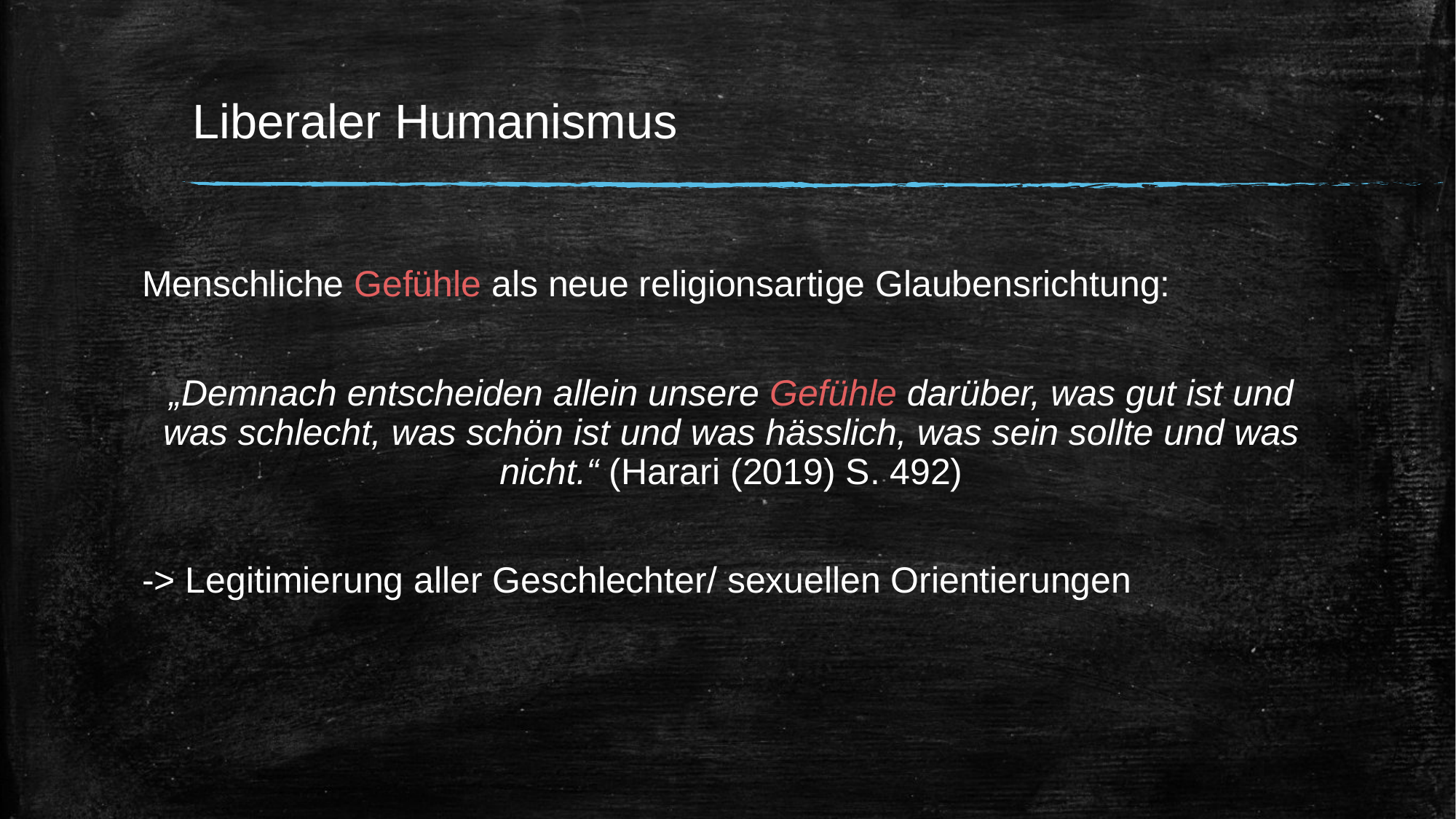

# Liberaler Humanismus
Menschliche Gefühle als neue religionsartige Glaubensrichtung:

„Demnach entscheiden allein unsere Gefühle darüber, was gut ist und was schlecht, was schön ist und was hässlich, was sein sollte und was nicht.“ (Harari (2019) S. 492)

-> Legitimierung aller Geschlechter/ sexuellen Orientierungen